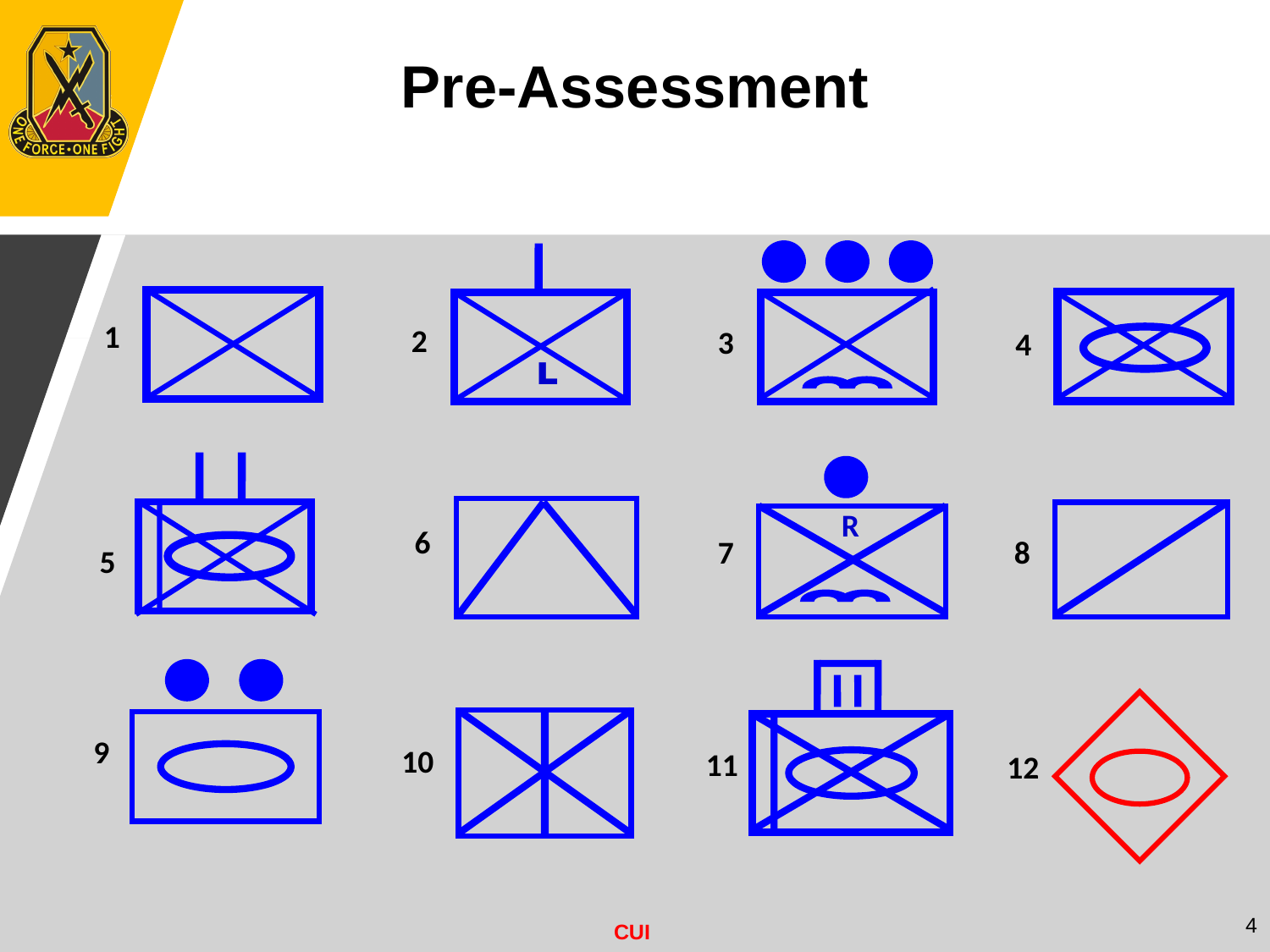

Pre-Assessment

3

2
L

1

4

5

R

7

6

8

9

11

12

10
4